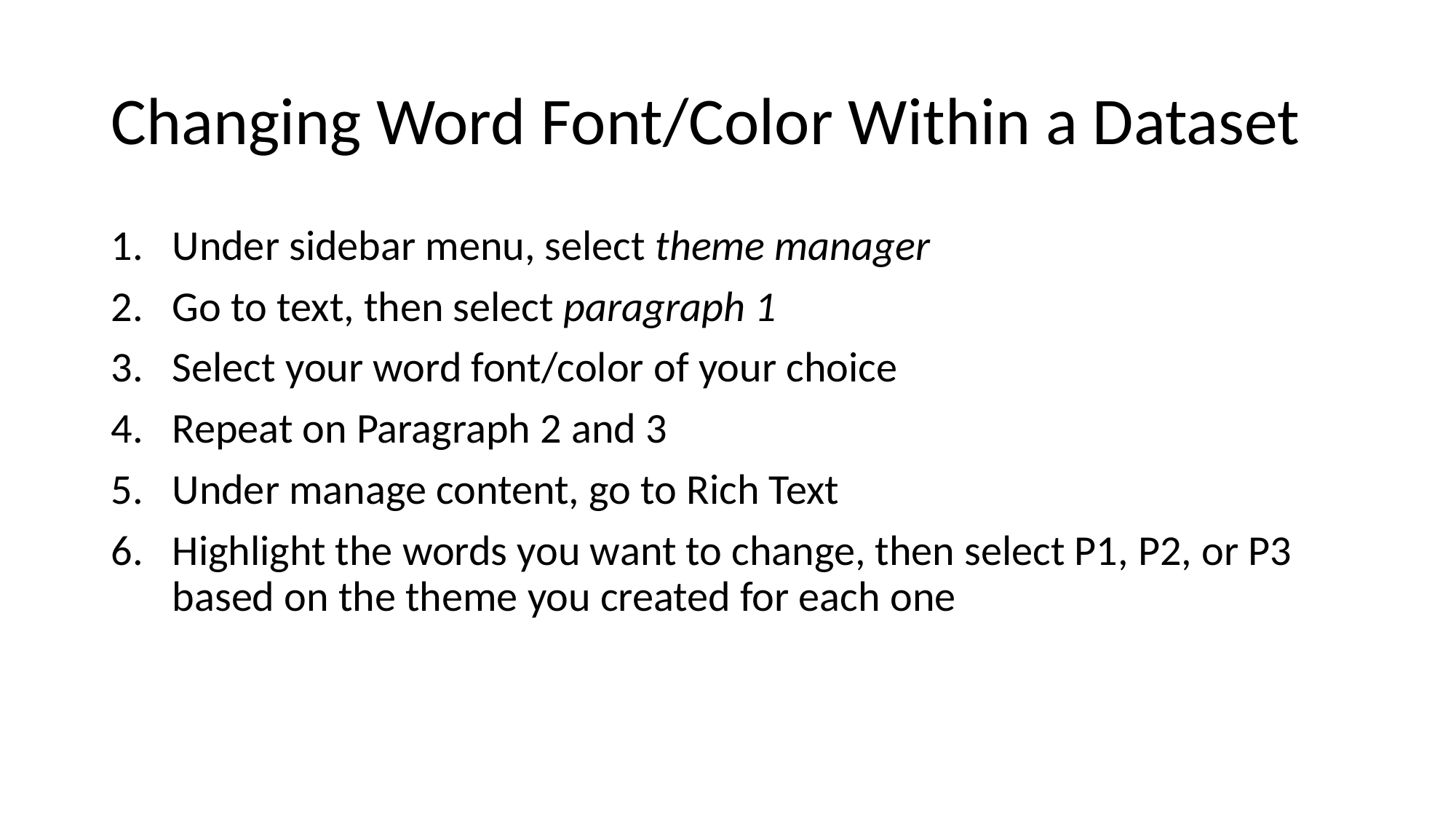

# Changing Word Font/Color Within a Dataset
Under sidebar menu, select theme manager
Go to text, then select paragraph 1
Select your word font/color of your choice
Repeat on Paragraph 2 and 3
Under manage content, go to Rich Text
Highlight the words you want to change, then select P1, P2, or P3 based on the theme you created for each one